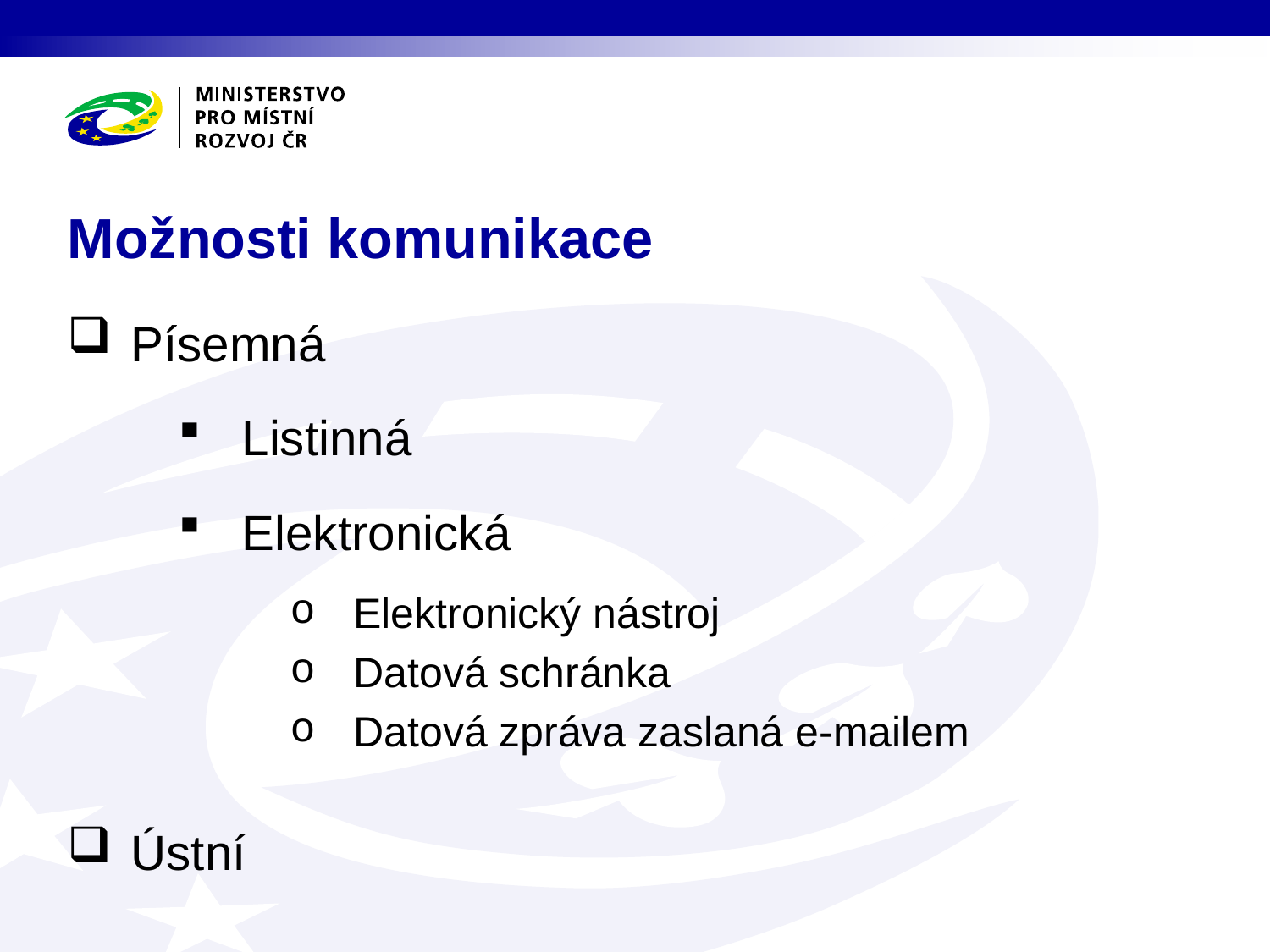

# Možnosti komunikace
Písemná
Listinná
Elektronická
Elektronický nástroj
Datová schránka
Datová zpráva zaslaná e-mailem

Ústní